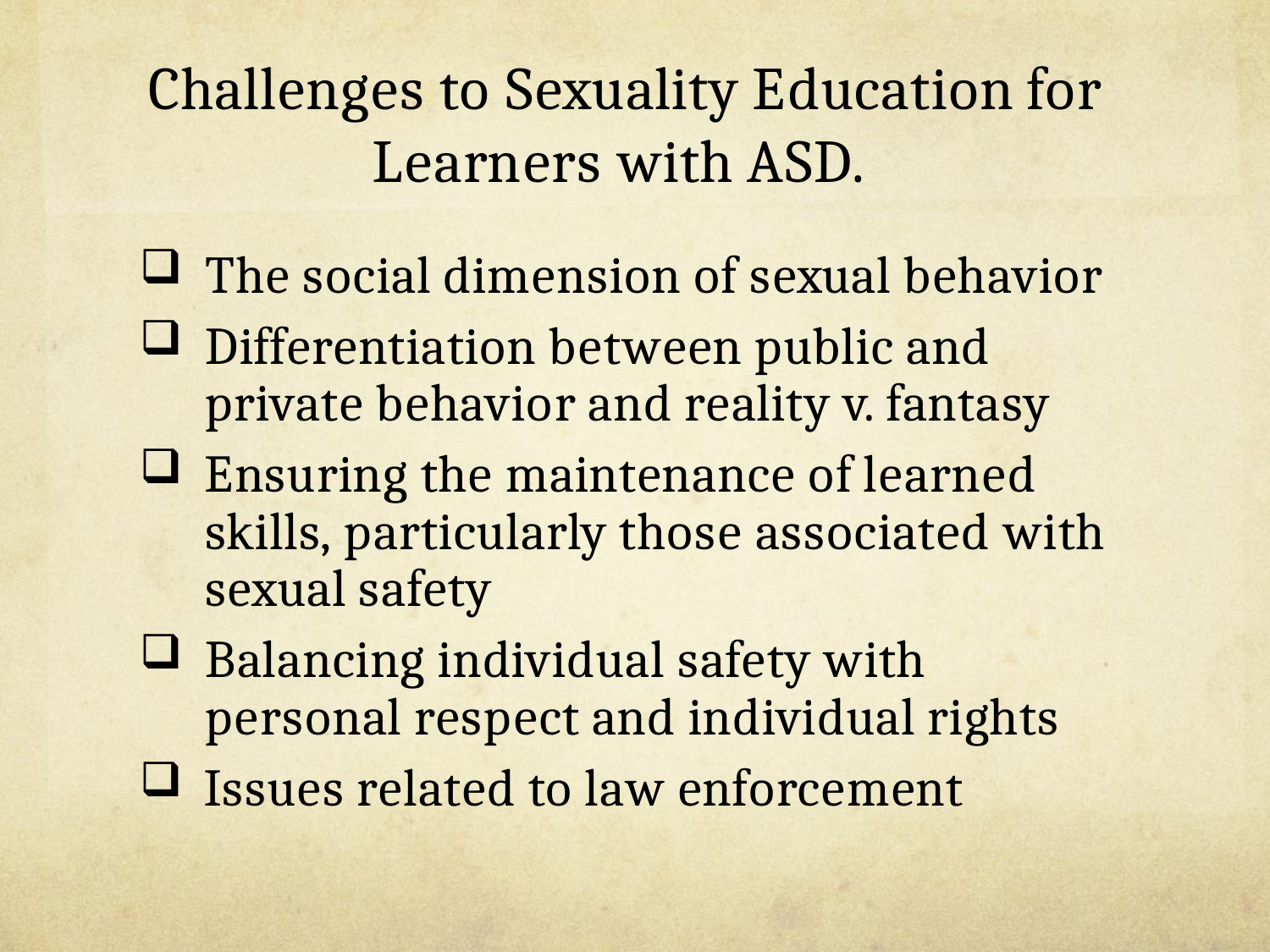

# Challenges to Sexuality Education for Learners with ASD.
The social dimension of sexual behavior
Differentiation between public and private behavior and reality v. fantasy
Ensuring the maintenance of learned skills, particularly those associated with sexual safety
Balancing individual safety with personal respect and individual rights
Issues related to law enforcement